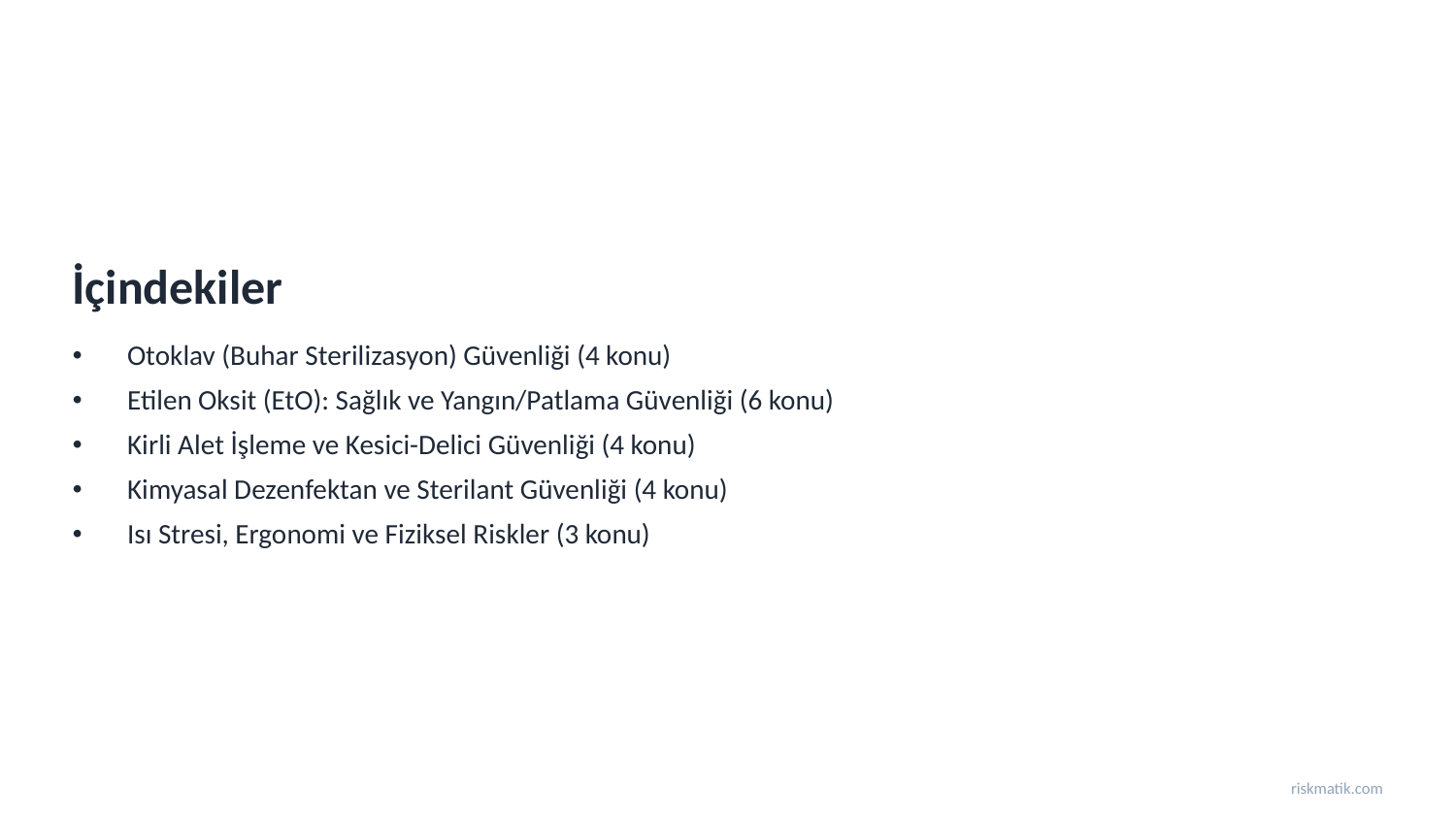

İçindekiler
Otoklav (Buhar Sterilizasyon) Güvenliği (4 konu)
Etilen Oksit (EtO): Sağlık ve Yangın/Patlama Güvenliği (6 konu)
Kirli Alet İşleme ve Kesici-Delici Güvenliği (4 konu)
Kimyasal Dezenfektan ve Sterilant Güvenliği (4 konu)
Isı Stresi, Ergonomi ve Fiziksel Riskler (3 konu)
riskmatik.com